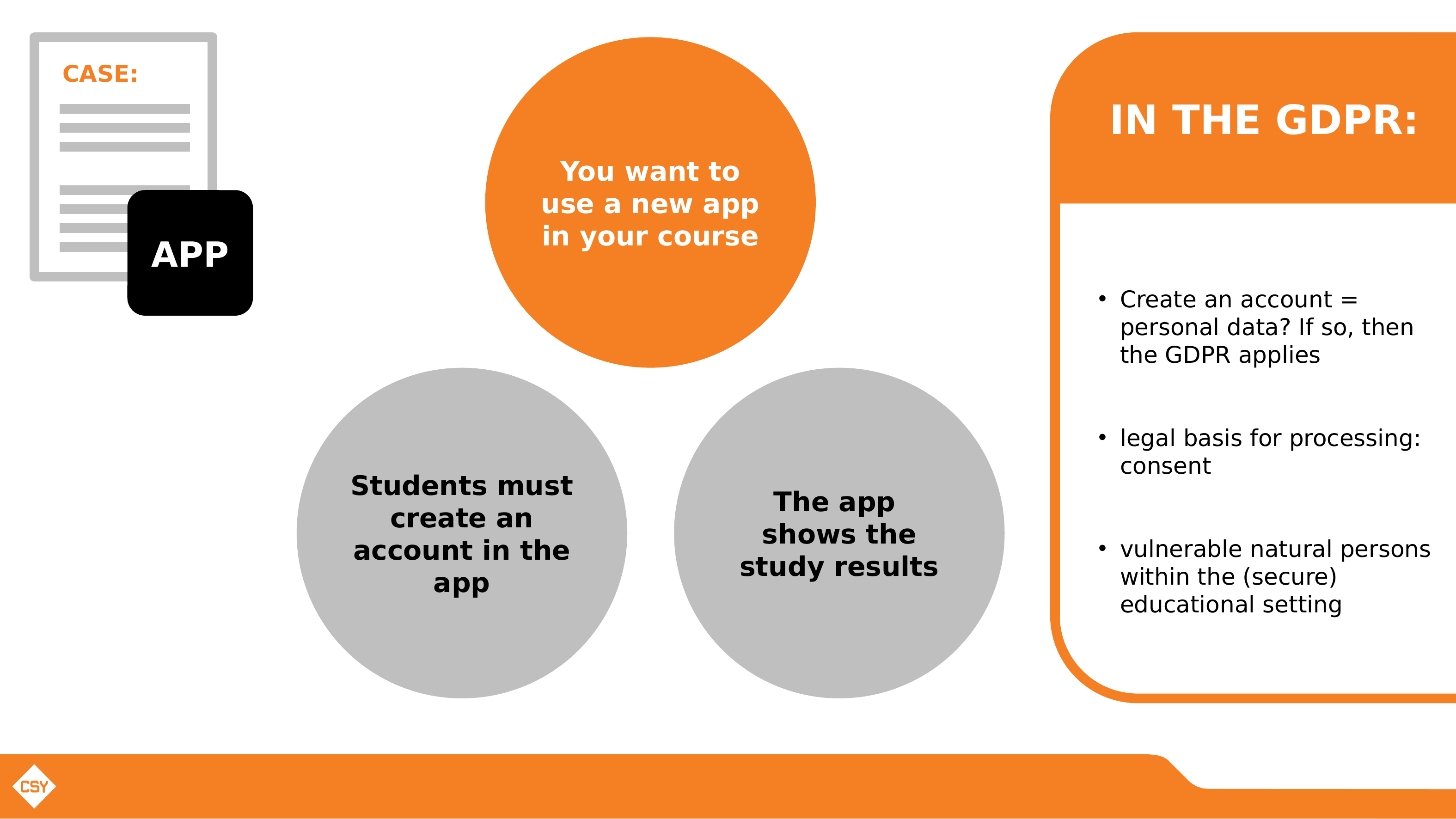

CASE:
You want to use a new app in your course

Create an account = personal data? If so, then the GDPR applies

legal basis for processing: consent

vulnerable natural persons within the (secure) educational setting
IN THE GDPR:
APP
Students must create an account in the app
The app
shows the study results